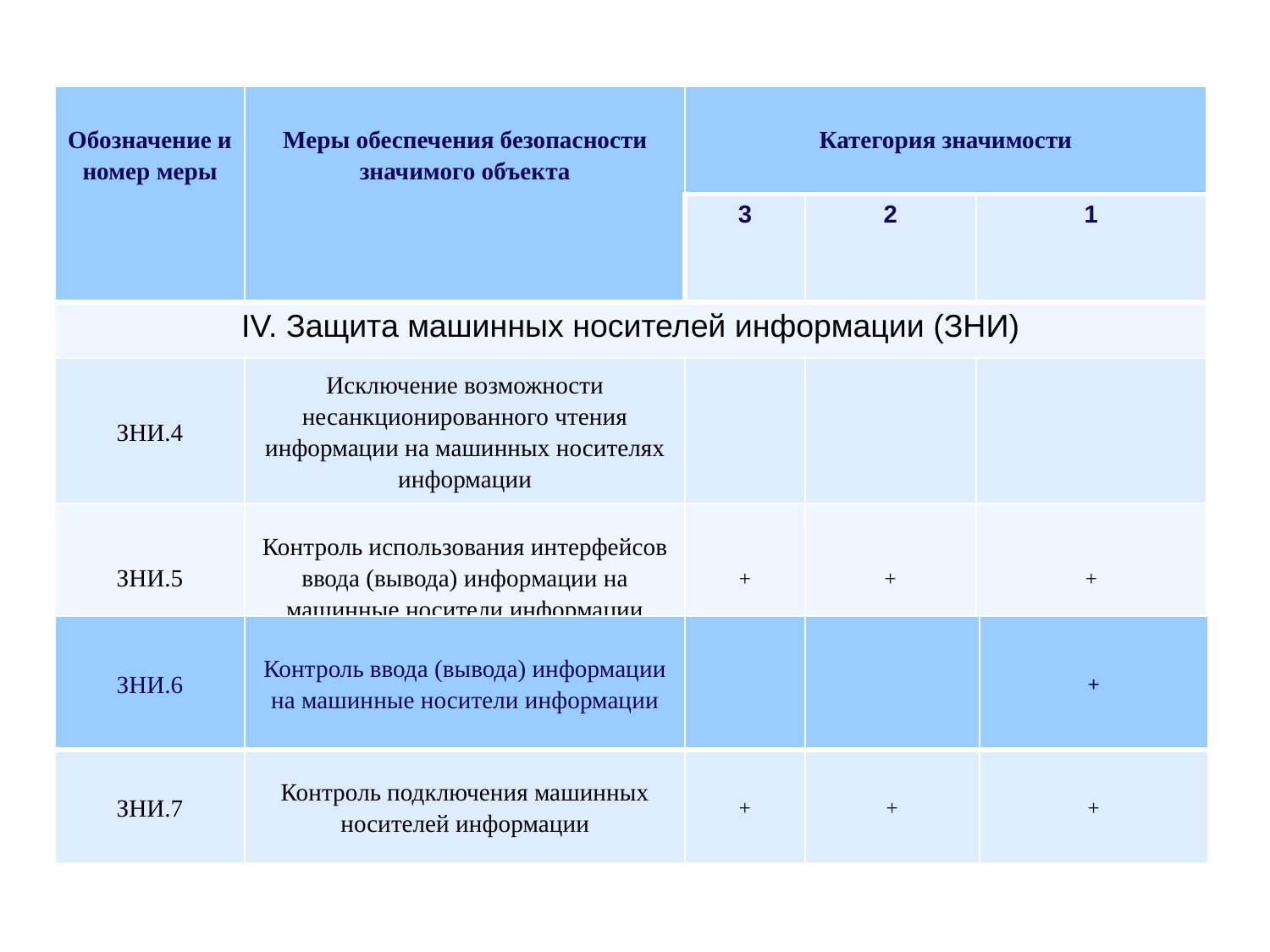

#
| Обозначение и номер меры | Меры обеспечения безопасности значимого объекта | Категория значимости |  |  |
| --- | --- | --- | --- | --- |
|  |  | 3 | 2 | 1 |
| IV. Защита машинных носителей информации (ЗНИ) |  |  |  |  |
| ЗНИ.4 | Исключение возможности несанкционированного чтения информации на машинных носителях информации |  |  |  |
| ЗНИ.5 | Контроль использования интерфейсов ввода (вывода) информации на машинные носители информации | + | + | + |
| ЗНИ.6 | Контроль ввода (вывода) информации на машинные носители информации |  |  | + |
| --- | --- | --- | --- | --- |
| ЗНИ.7 | Контроль подключения машинных носителей информации | + | + | + |